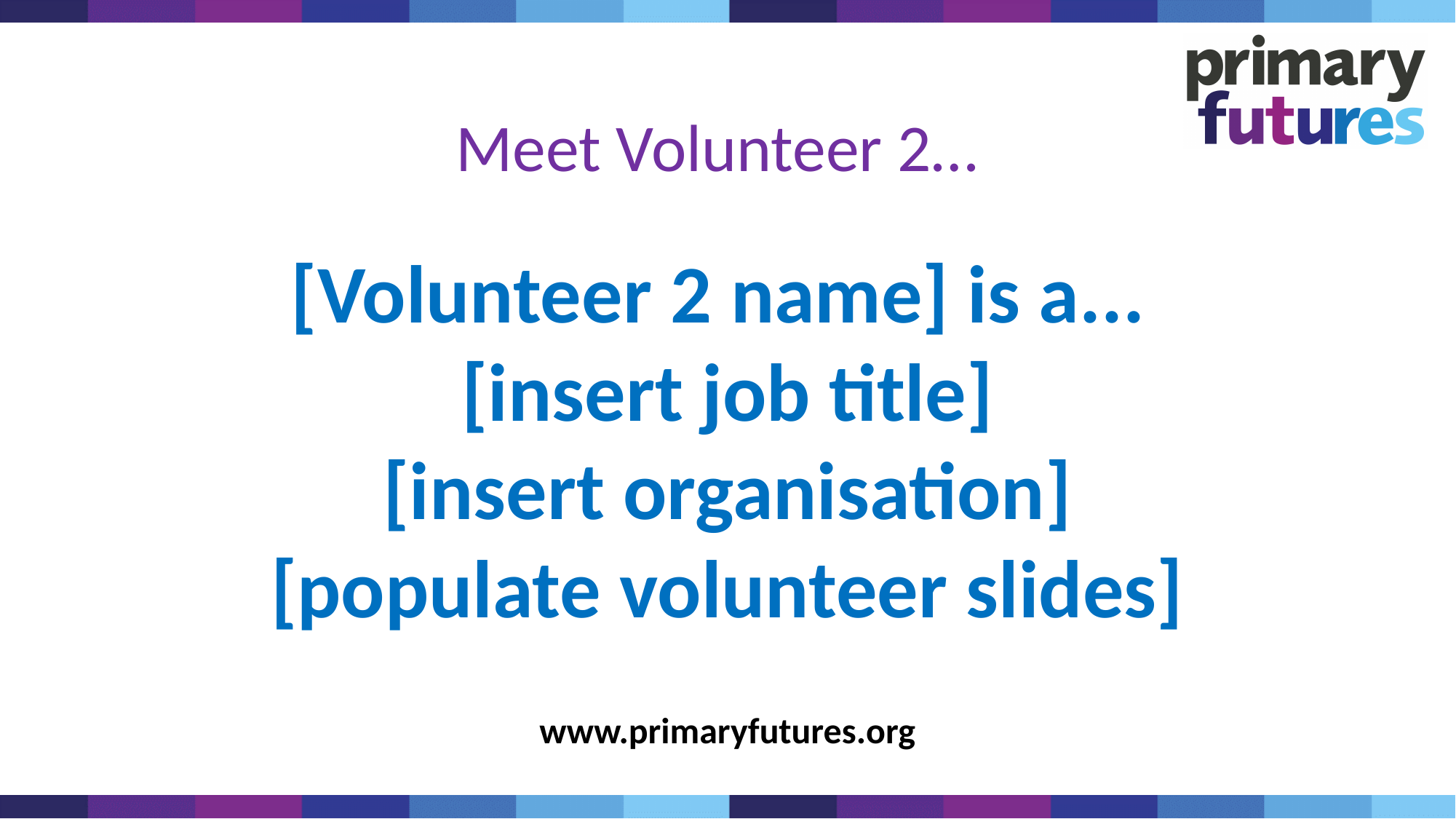

Meet Volunteer 2…
[Volunteer 2 name] is a...
[insert job title]
[insert organisation]
[populate volunteer slides]

www.primaryfutures.org